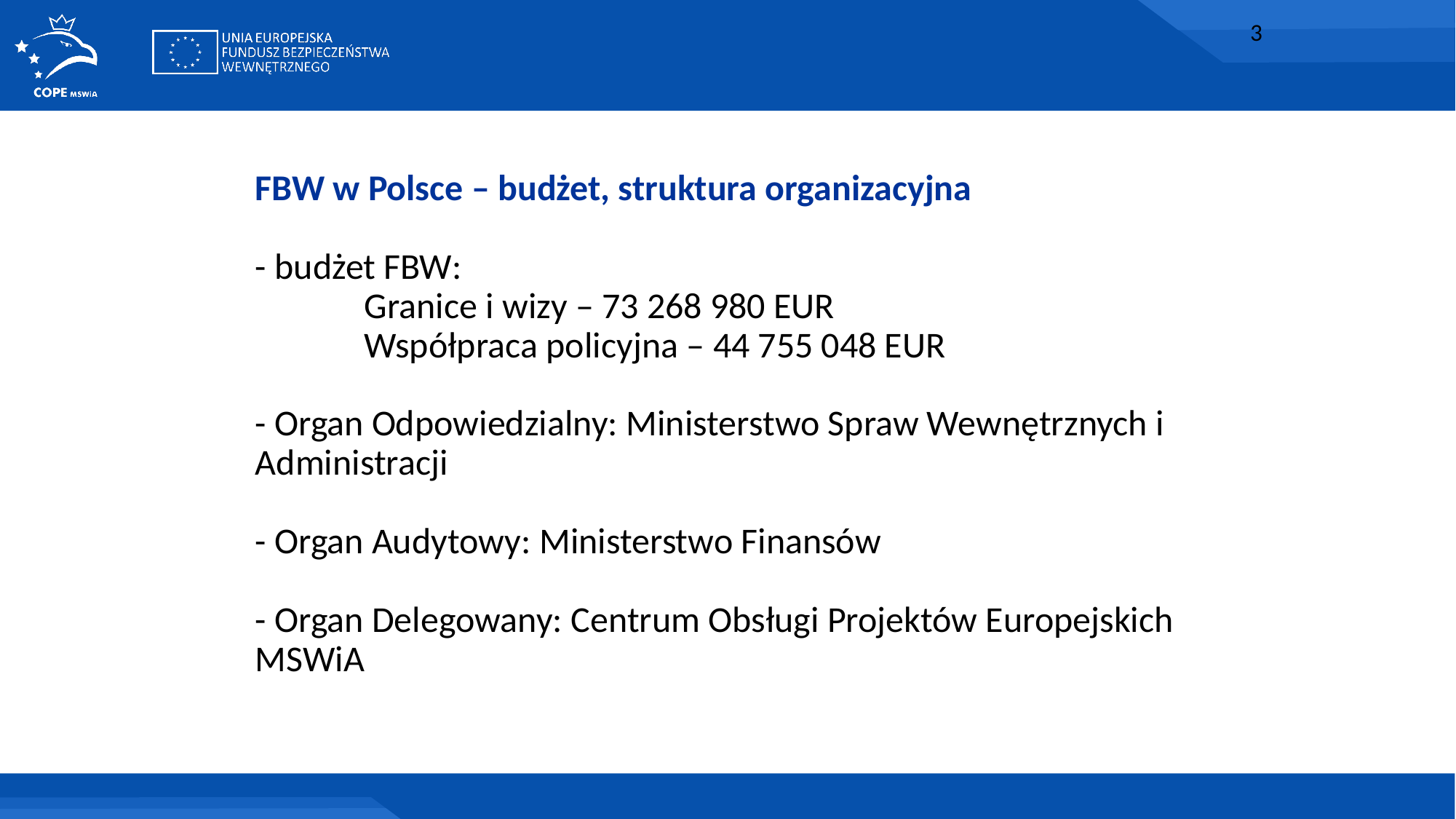

3
# FBW w Polsce – budżet, struktura organizacyjna - budżet FBW: Granice i wizy – 73 268 980 EUR Współpraca policyjna – 44 755 048 EUR - Organ Odpowiedzialny: Ministerstwo Spraw Wewnętrznych i Administracji - Organ Audytowy: Ministerstwo Finansów - Organ Delegowany: Centrum Obsługi Projektów Europejskich MSWiA